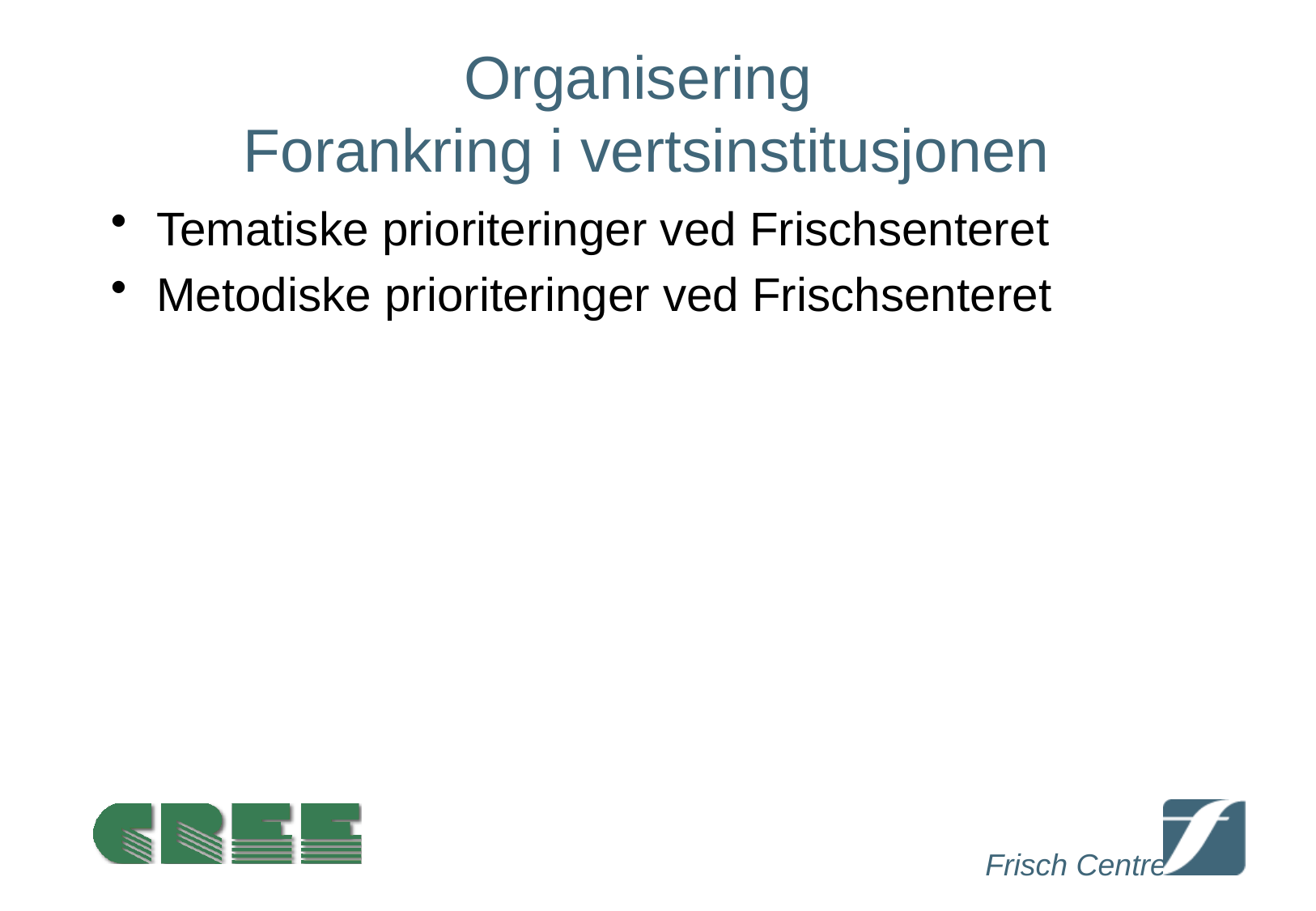

# Organisering Forankring i vertsinstitusjonen
Tematiske prioriteringer ved Frischsenteret
Metodiske prioriteringer ved Frischsenteret